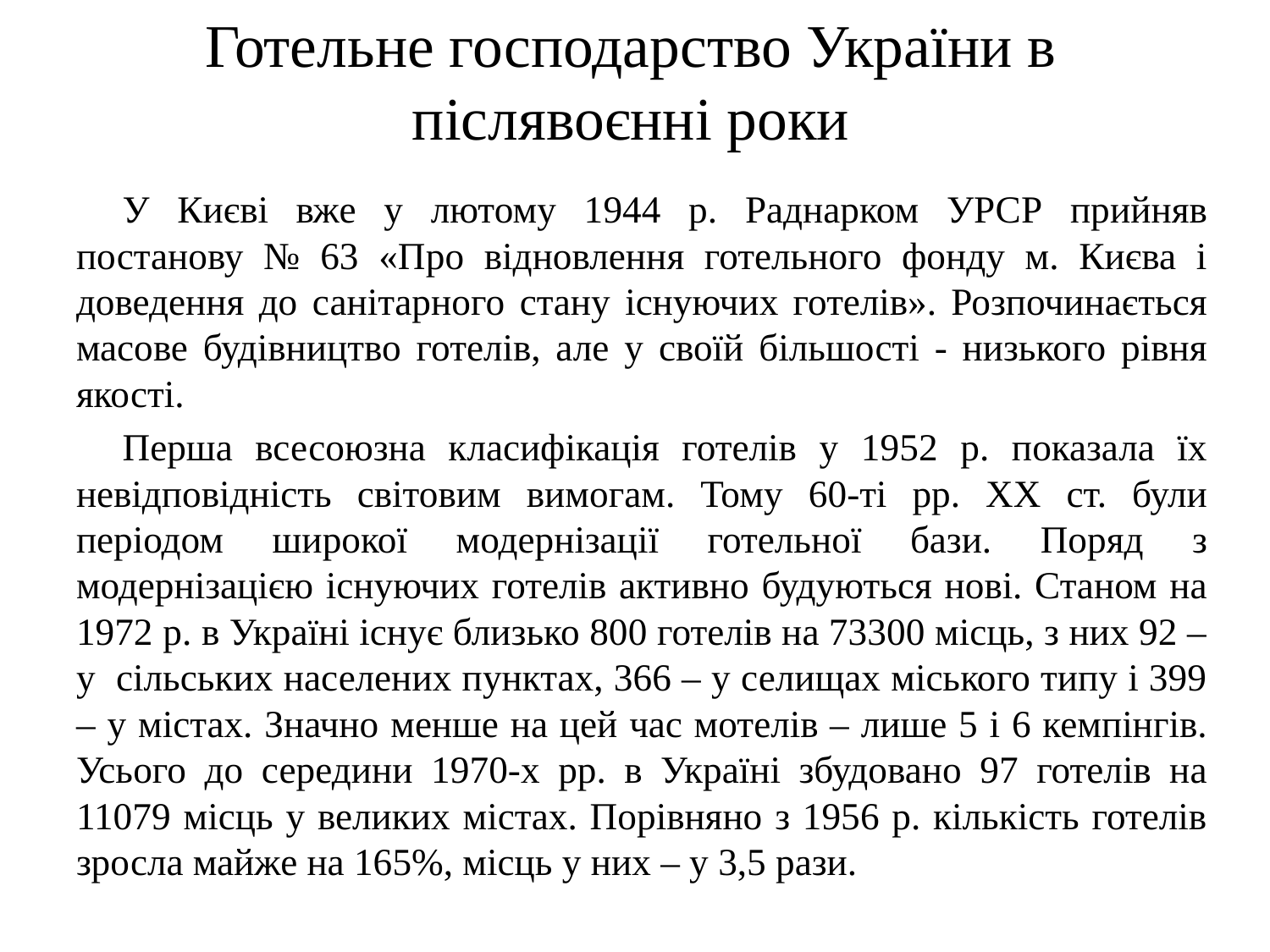

# Готельне господарство України в післявоєнні роки
У Києві вже у лютому 1944 р. Раднарком УРСР прийняв постанову № 63 «Про відновлення готельного фонду м. Києва і доведення до санітарного стану існуючих готелів». Розпочинається масове будівництво готелів, але у своїй більшості - низького рівня якості.
Перша всесоюзна класифікація готелів у 1952 р. показала їх невідповідність світовим вимогам. Тому 60-ті рр. XX ст. були періодом широкої модернізації готельної бази. Поряд з модернізацією існуючих готелів активно будуються нові. Станом на 1972 р. в Україні існує близько 800 готелів на 73300 місць, з них 92 – у  сільських населених пунктах, 366 – у селищах міського типу і 399 – у містах. Значно менше на цей час мотелів – лише 5 і 6 кемпінгів. Усього до середини 1970-х рр. в Україні збудовано 97 готелів на 11079 місць у великих містах. Порівняно з 1956 р. кількість готелів зросла майже на 165%, місць у них – у 3,5 рази.